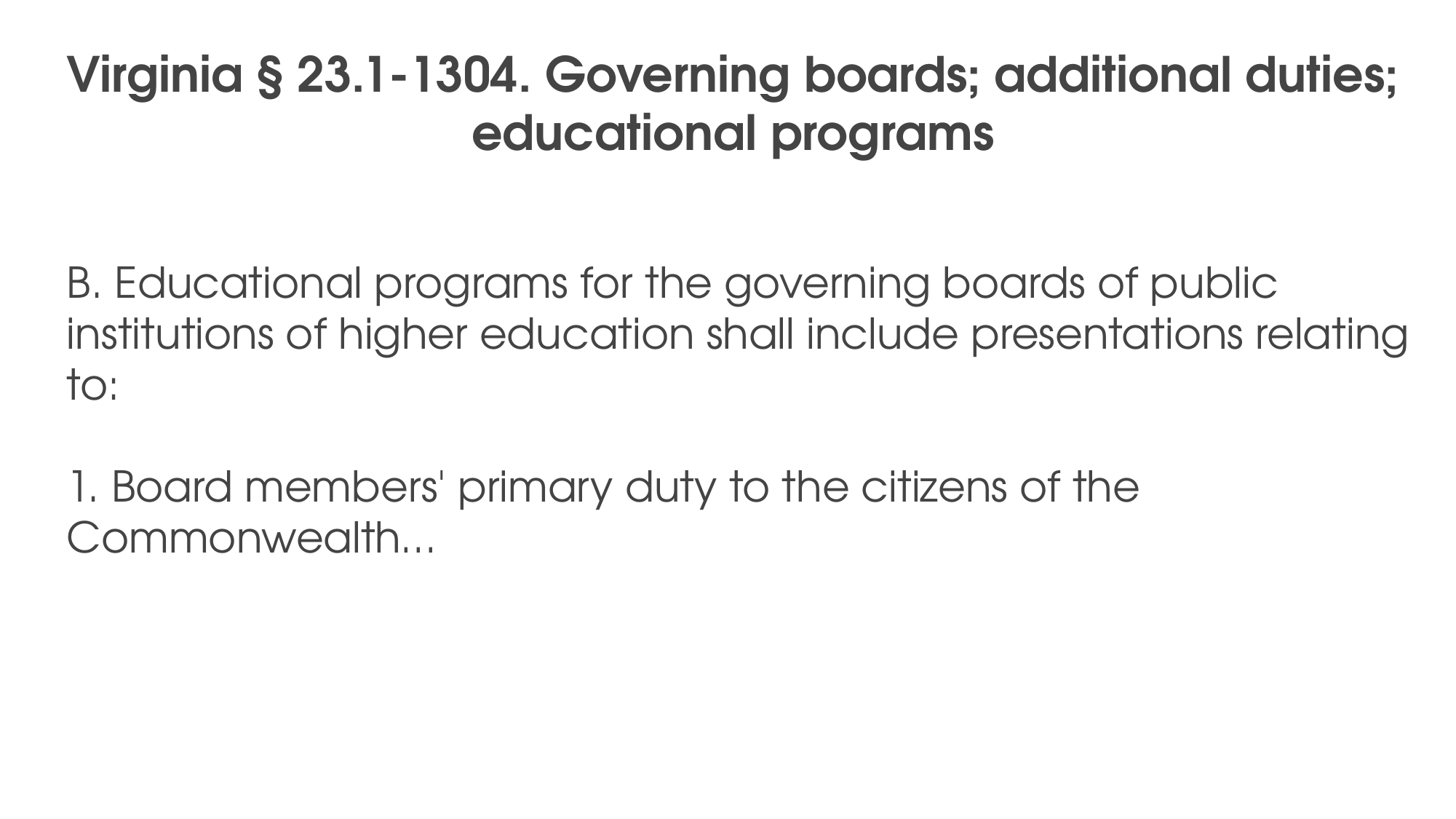

Virginia § 23.1-1304. Governing boards; additional duties; educational programs
B. Educational programs for the governing boards of public institutions of higher education shall include presentations relating to:

1. Board members' primary duty to the citizens of the Commonwealth…